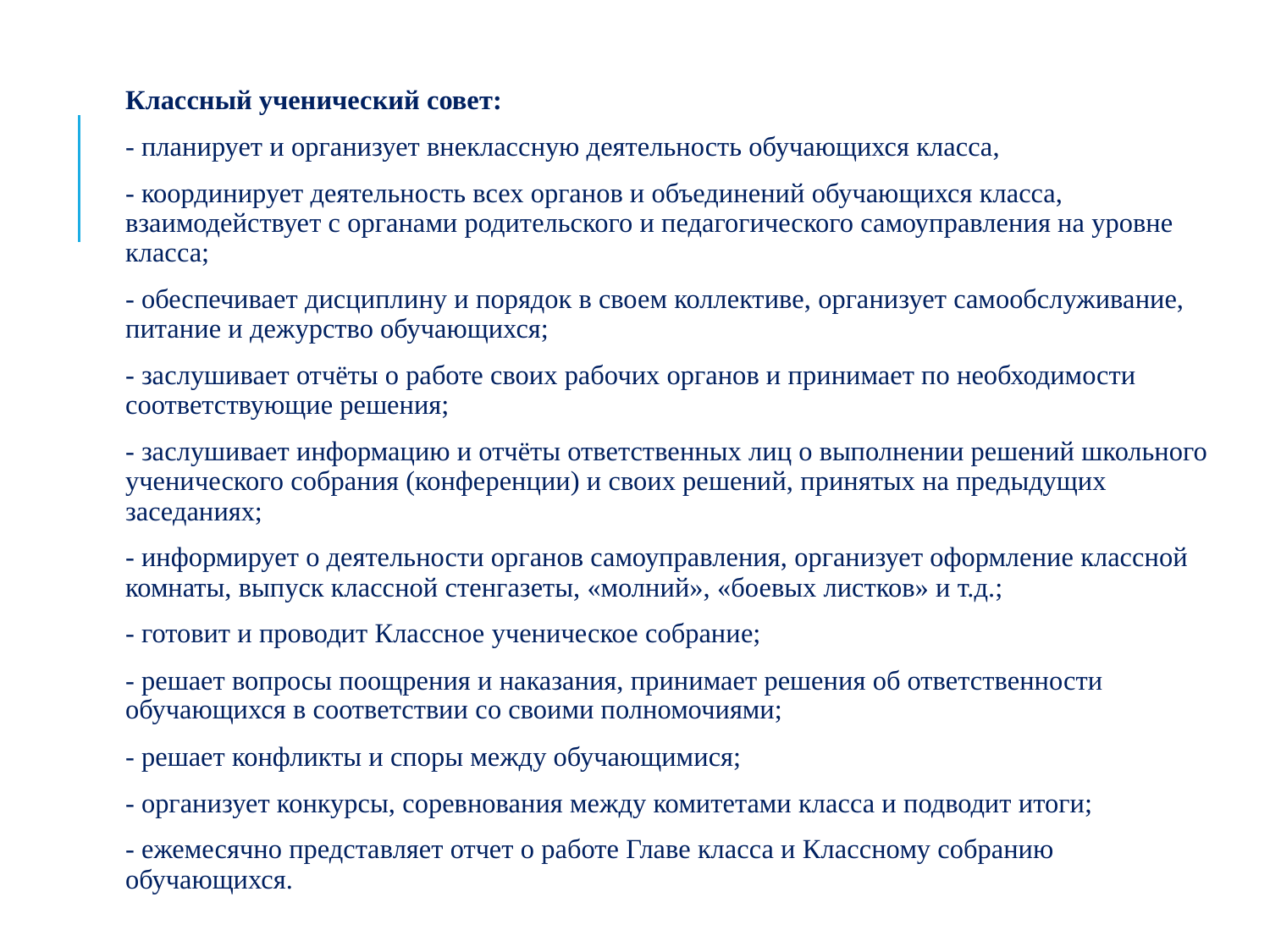

Классный ученический совет:
- планирует и организует внеклассную деятельность обучающихся класса,
- координирует деятельность всех органов и объединений обучающихся класса, взаимодействует с органами родительского и педагогического самоуправления на уровне класса;
- обеспечивает дисциплину и порядок в своем коллективе, организует самообслуживание, питание и дежурство обучающихся;
- заслушивает отчёты о работе своих рабочих органов и принимает по необходимости соответствующие решения;
- заслушивает информацию и отчёты ответственных лиц о выполнении решений школьного ученического собрания (конференции) и своих решений, принятых на предыдущих заседаниях;
- информирует о деятельности органов самоуправления, организует оформление классной комнаты, выпуск классной стенгазеты, «молний», «боевых листков» и т.д.;
- готовит и проводит Классное ученическое собрание;
- решает вопросы поощрения и наказания, принимает решения об ответственности обучающихся в соответствии со своими полномочиями;
- решает конфликты и споры между обучающимися;
- организует конкурсы, соревнования между комитетами класса и подводит итоги;
- ежемесячно представляет отчет о работе Главе класса и Классному собранию обучающихся.